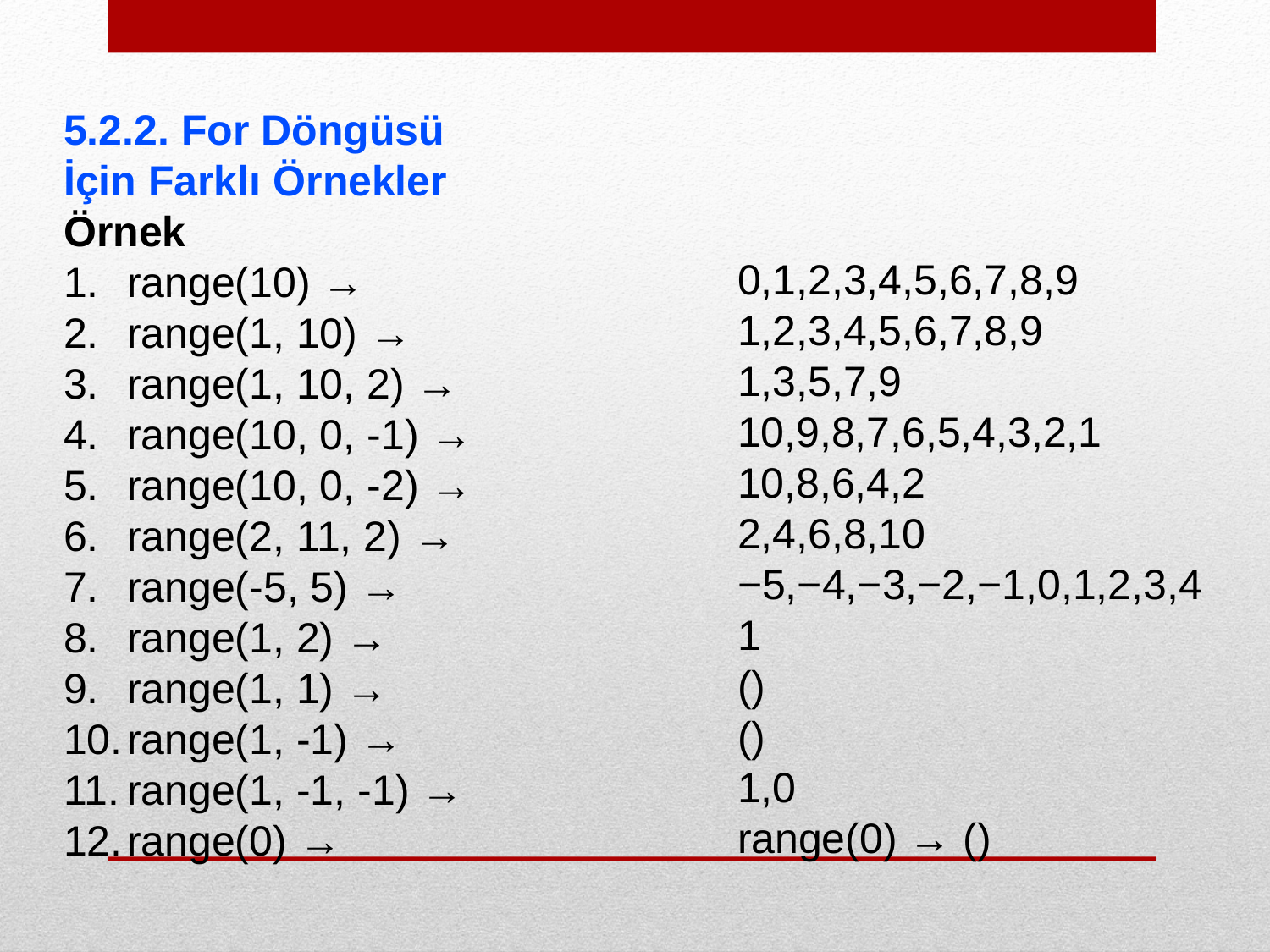

5.2.2. For Döngüsü İçin Farklı Örnekler
Örnek
range(10) →
range(1, 10) →
range(1, 10, 2) →
range(10, 0, -1) →
range(10, 0, -2) →
range(2, 11, 2) →
range(-5, 5) →
range(1, 2) →
range(1, 1) →
range(1, -1) →
range(1, -1, -1) →
range(0) →
0,1,2,3,4,5,6,7,8,9
1,2,3,4,5,6,7,8,9
1,3,5,7,9
10,9,8,7,6,5,4,3,2,1
10,8,6,4,2
2,4,6,8,10
−5,−4,−3,−2,−1,0,1,2,3,4
1
()
()
1,0
range(0) → ()